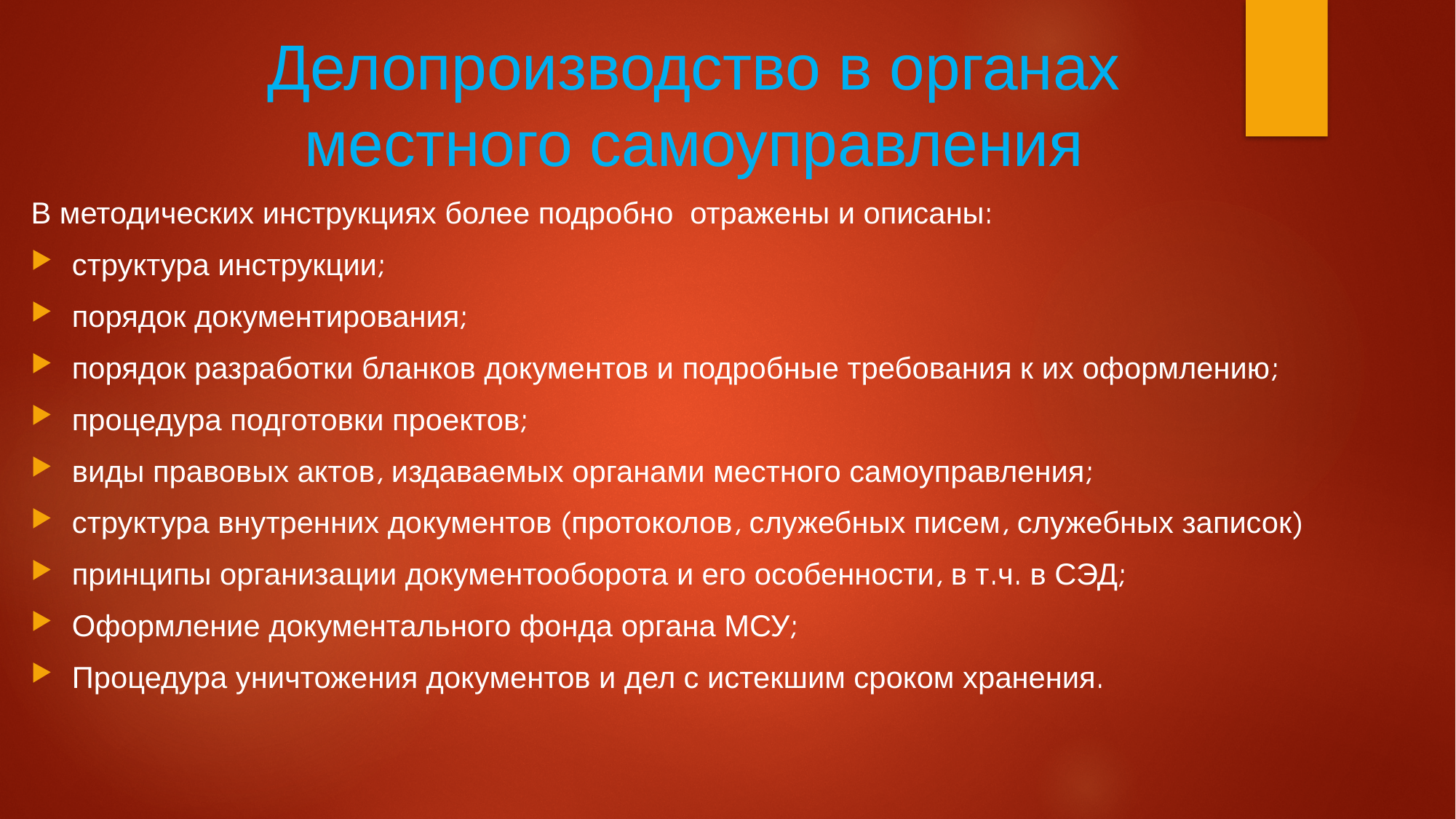

# Делопроизводство в органах местного самоуправления
В методических инструкциях более подробно  отражены и описаны:
структура инструкции;
порядок документирования;
порядок разработки бланков документов и подробные требования к их оформлению;
процедура подготовки проектов;
виды правовых актов, издаваемых органами местного самоуправления;
структура внутренних документов (протоколов, служебных писем, служебных записок)
принципы организации документооборота и его особенности, в т.ч. в СЭД;
Оформление документального фонда органа МСУ;
Процедура уничтожения документов и дел с истекшим сроком хранения.